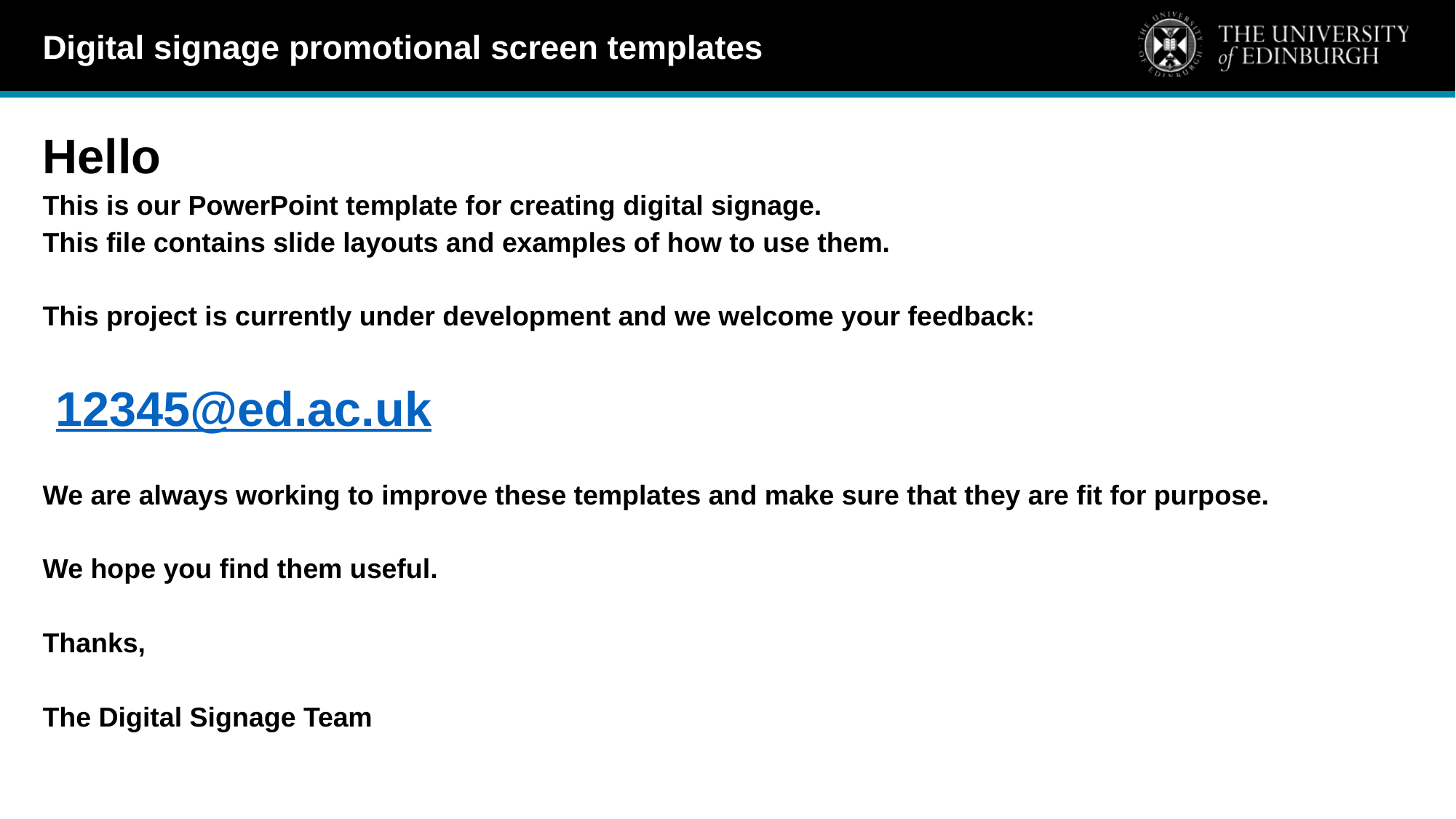

Digital signage promotional screen templates
Hello
This is our PowerPoint template for creating digital signage.
This file contains slide layouts and examples of how to use them.

This project is currently under development and we welcome your feedback:

 12345@ed.ac.uk

We are always working to improve these templates and make sure that they are fit for purpose.

We hope you find them useful.

Thanks,

The Digital Signage Team